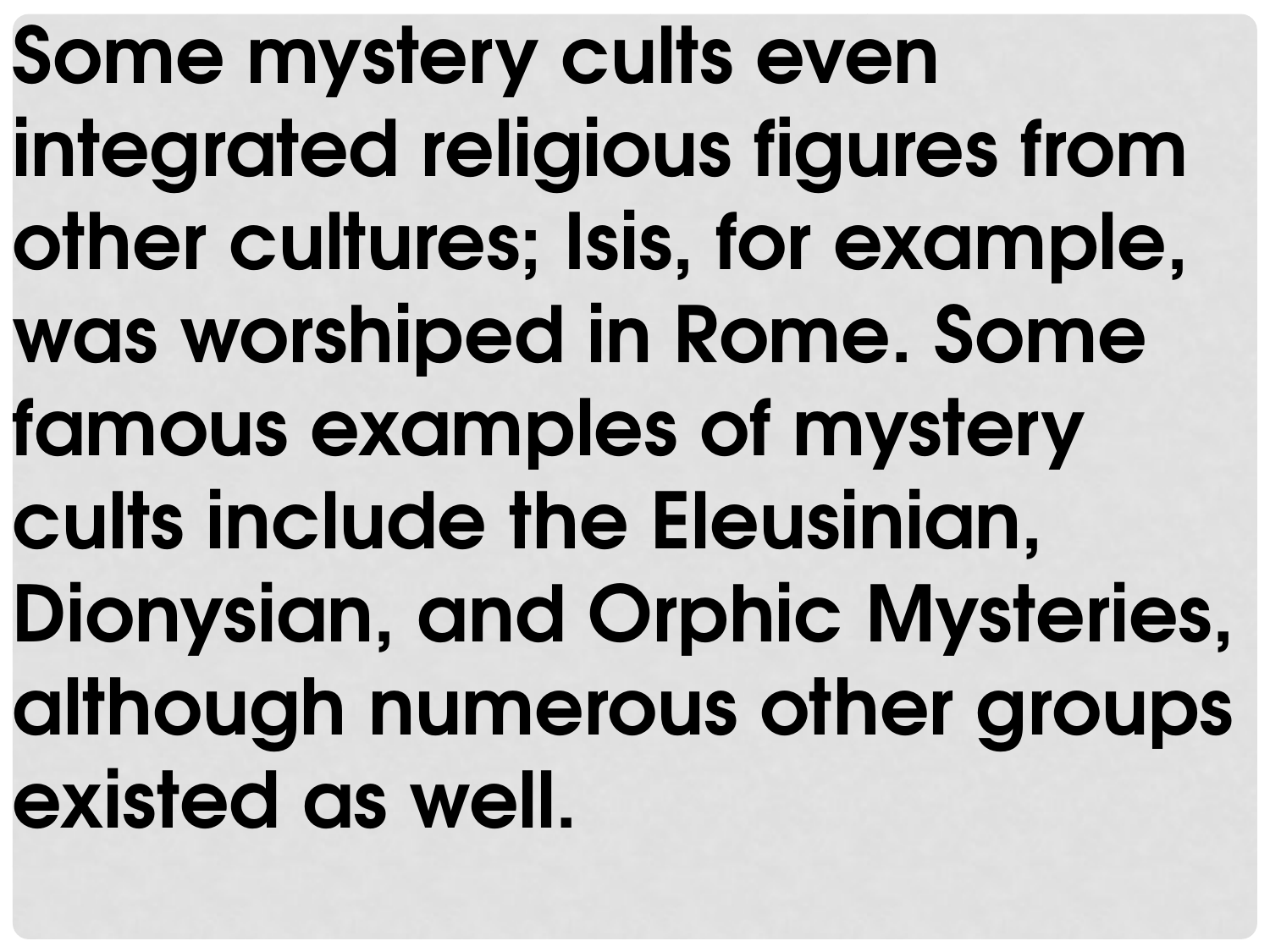

Some mystery cults even integrated religious figures from other cultures; Isis, for example, was worshiped in Rome. Some famous examples of mystery cults include the Eleusinian, Dionysian, and Orphic Mysteries, although numerous other groups existed as well.